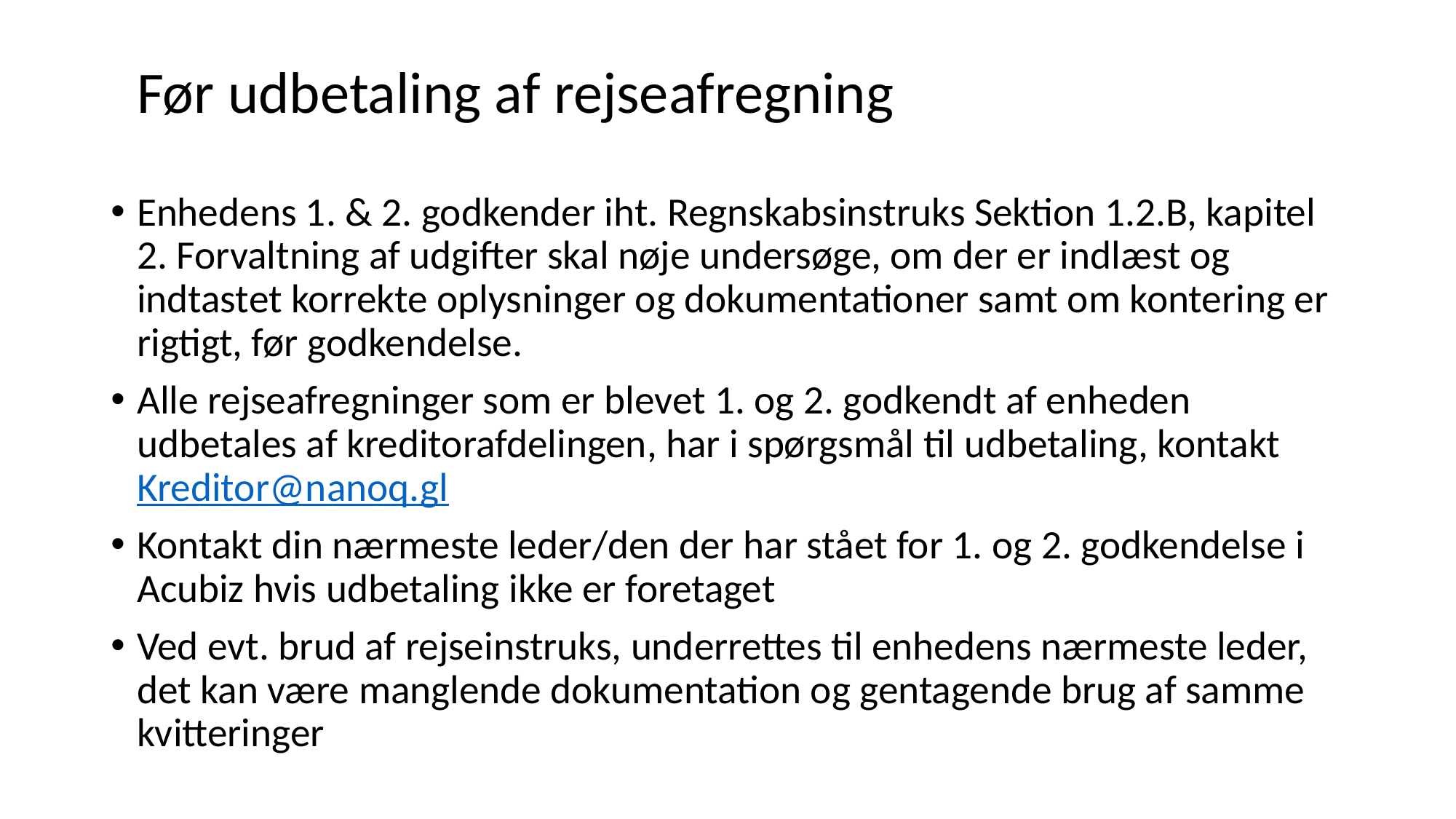

# Før udbetaling af rejseafregning
Enhedens 1. & 2. godkender iht. Regnskabsinstruks Sektion 1.2.B, kapitel 2. Forvaltning af udgifter skal nøje undersøge, om der er indlæst og indtastet korrekte oplysninger og dokumentationer samt om kontering er rigtigt, før godkendelse.
Alle rejseafregninger som er blevet 1. og 2. godkendt af enheden udbetales af kreditorafdelingen, har i spørgsmål til udbetaling, kontakt Kreditor@nanoq.gl
Kontakt din nærmeste leder/den der har stået for 1. og 2. godkendelse i Acubiz hvis udbetaling ikke er foretaget
Ved evt. brud af rejseinstruks, underrettes til enhedens nærmeste leder, det kan være manglende dokumentation og gentagende brug af samme kvitteringer